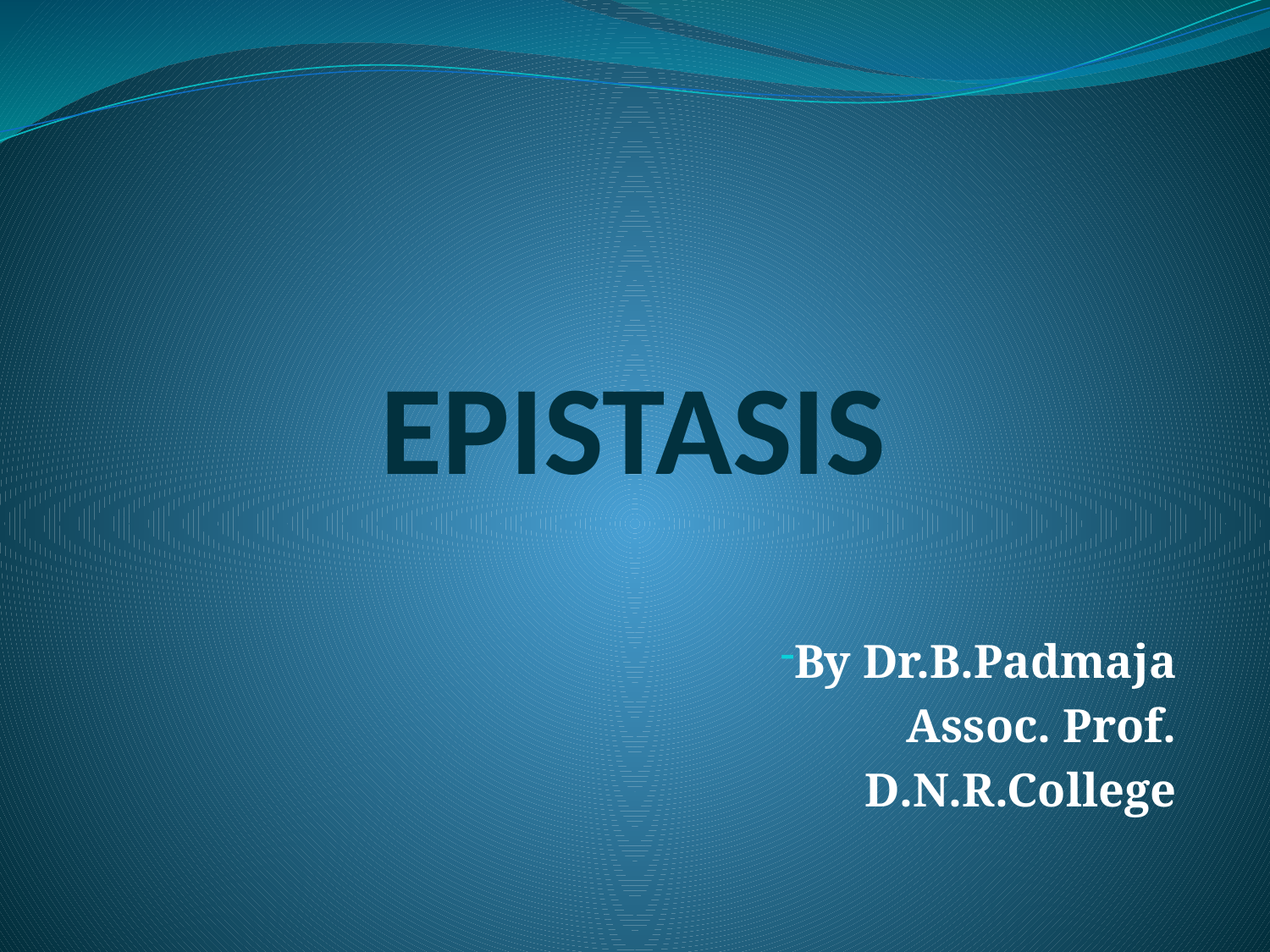

# EPISTASIS
By Dr.B.Padmaja
Assoc. Prof.
D.N.R.College